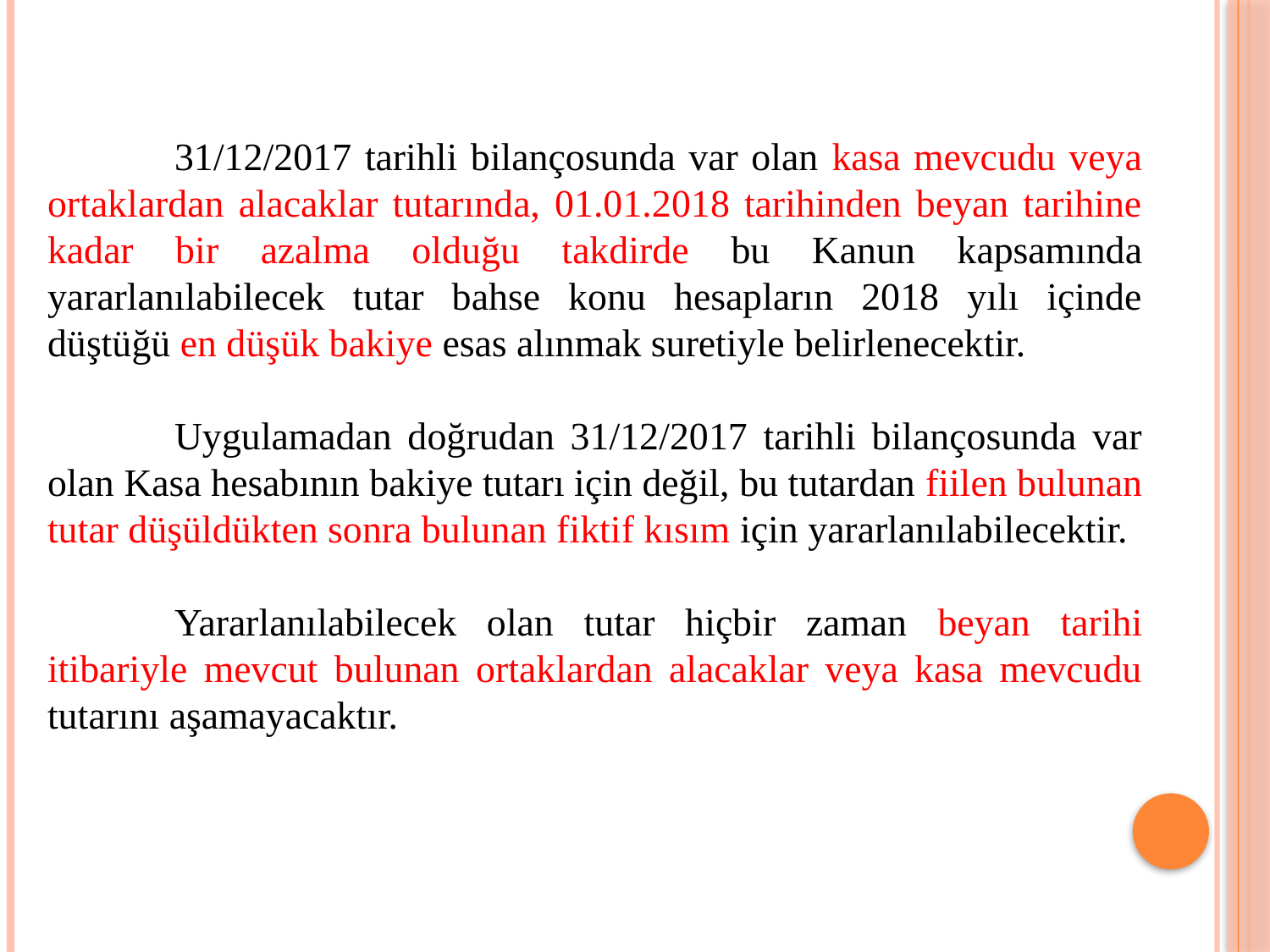

31/12/2017 tarihli bilançosunda var olan kasa mevcudu veya ortaklardan alacaklar tutarında, 01.01.2018 tarihinden beyan tarihine kadar bir azalma olduğu takdirde bu Kanun kapsamında yararlanılabilecek tutar bahse konu hesapların 2018 yılı içinde düştüğü en düşük bakiye esas alınmak suretiyle belirlenecektir.

	Uygulamadan doğrudan 31/12/2017 tarihli bilançosunda var olan Kasa hesabının bakiye tutarı için değil, bu tutardan fiilen bulunan tutar düşüldükten sonra bulunan fiktif kısım için yararlanılabilecektir.

	Yararlanılabilecek olan tutar hiçbir zaman beyan tarihi itibariyle mevcut bulunan ortaklardan alacaklar veya kasa mevcudu tutarını aşamayacaktır.